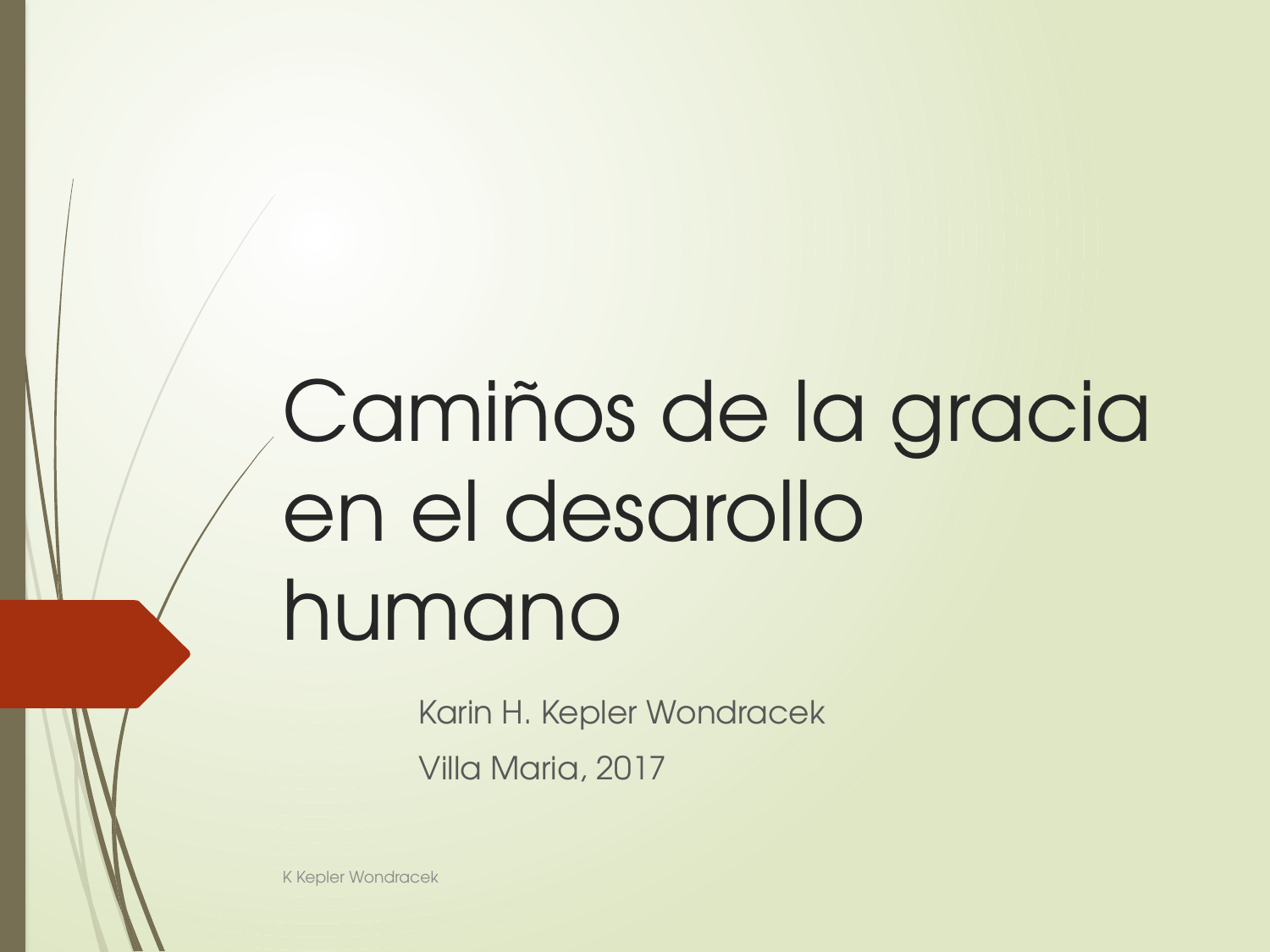

# Camiños de la gracia en el desarollo humano
Karin H. Kepler Wondracek
Villa Maria, 2017
K Kepler Wondracek